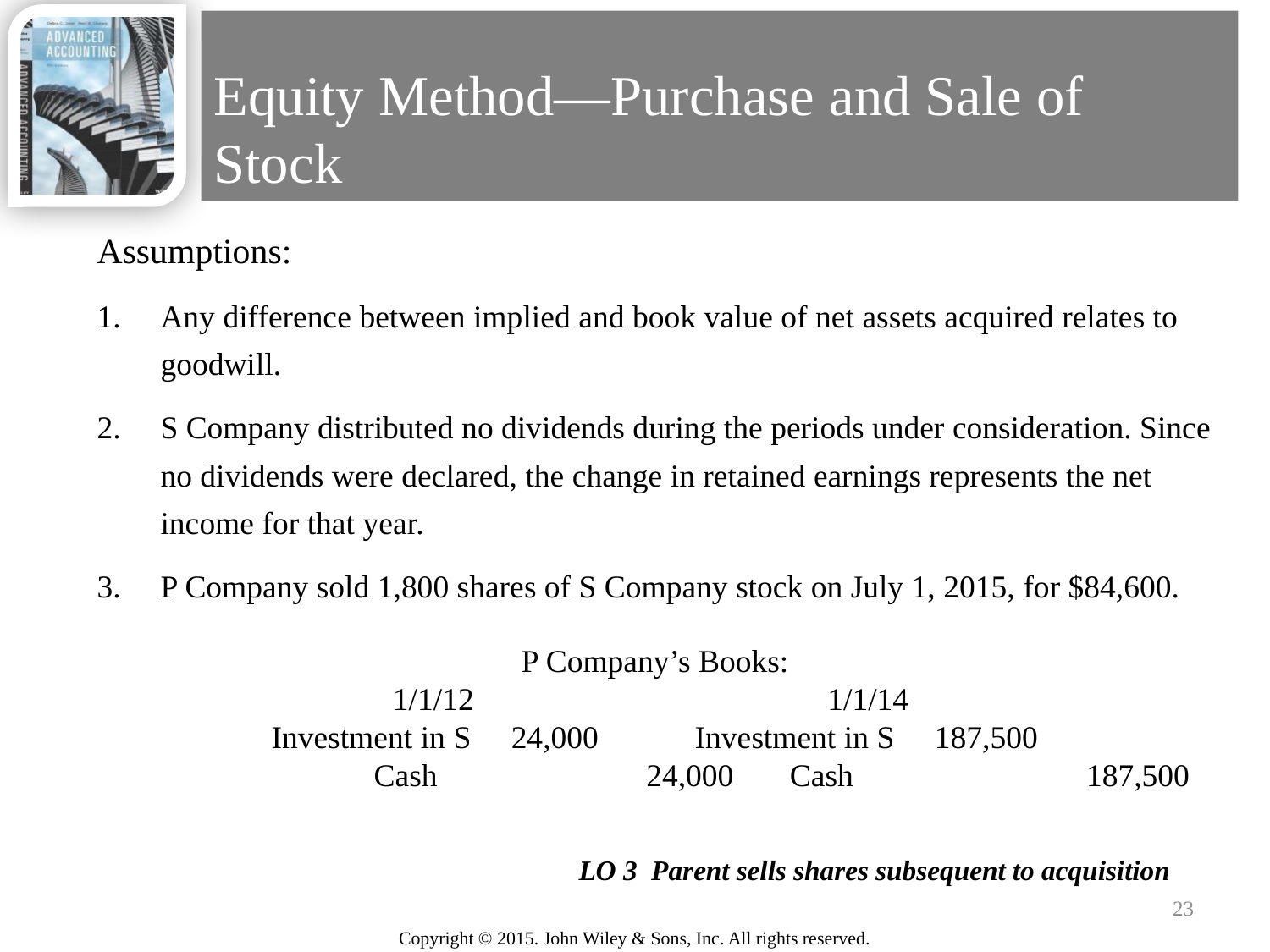

# Equity Method—Purchase and Sale of Stock
Assumptions:
Any difference between implied and book value of net assets acquired relates to goodwill.
S Company distributed no dividends during the periods under consideration. Since no dividends were declared, the change in retained earnings represents the net income for that year.
P Company sold 1,800 shares of S Company stock on July 1, 2015, for $84,600.
P Company’s Books:
1/1/12                                            1/1/14
Investment in S     24,000            Investment in S     187,500
     		Cash                          24,000       Cash                             187,500

LO 3  Parent sells shares subsequent to acquisition
23